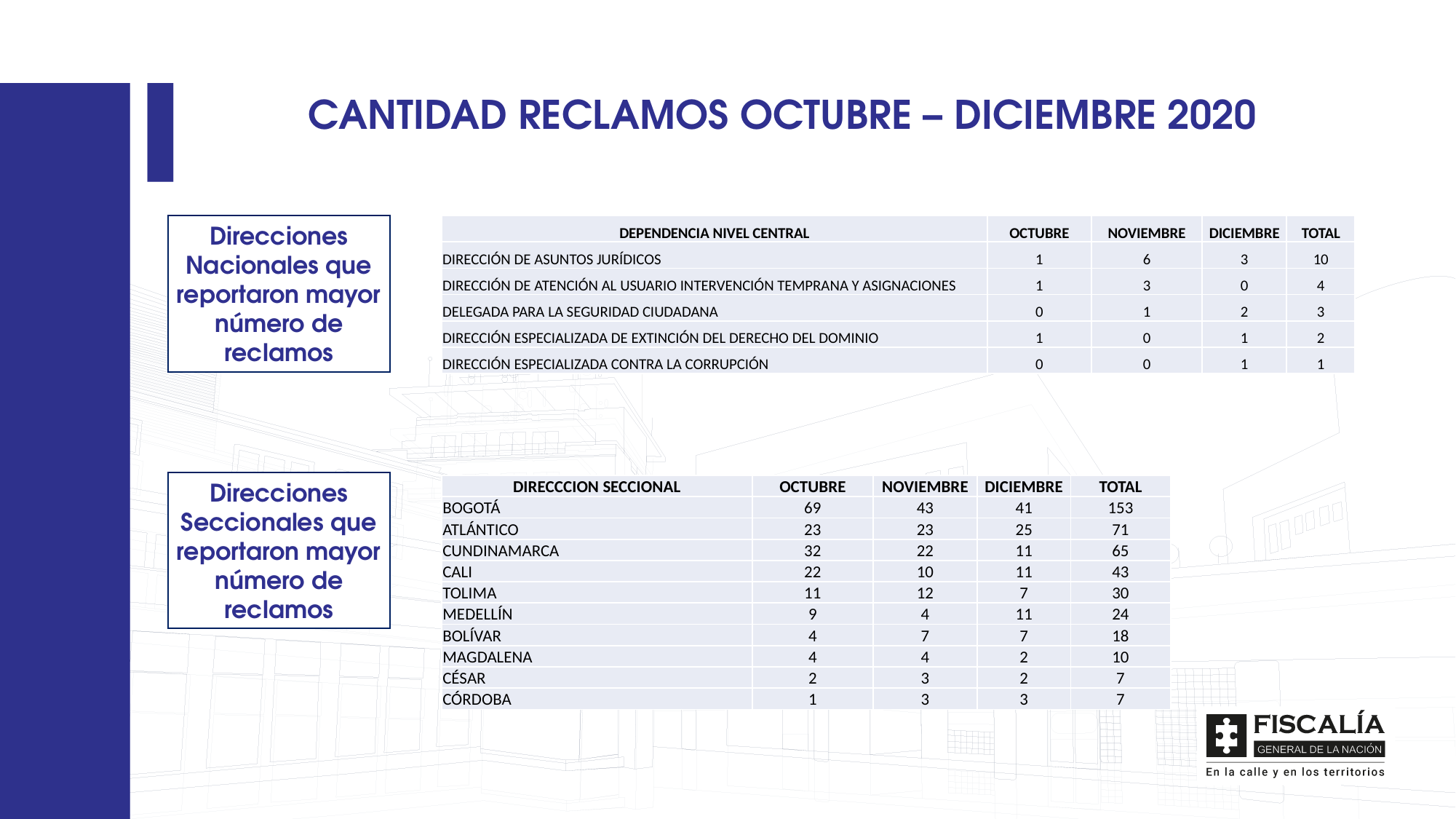

CANTIDAD RECLAMOS OCTUBRE – DICIEMBRE 2020

| DEPENDENCIA NIVEL CENTRAL | OCTUBRE | NOVIEMBRE | DICIEMBRE | TOTAL |
| --- | --- | --- | --- | --- |
| DIRECCIÓN DE ASUNTOS JURÍDICOS | 1 | 6 | 3 | 10 |
| DIRECCIÓN DE ATENCIÓN AL USUARIO INTERVENCIÓN TEMPRANA Y ASIGNACIONES | 1 | 3 | 0 | 4 |
| DELEGADA PARA LA SEGURIDAD CIUDADANA | 0 | 1 | 2 | 3 |
| DIRECCIÓN ESPECIALIZADA DE EXTINCIÓN DEL DERECHO DEL DOMINIO | 1 | 0 | 1 | 2 |
| DIRECCIÓN ESPECIALIZADA CONTRA LA CORRUPCIÓN | 0 | 0 | 1 | 1 |
Direcciones Nacionales que reportaron mayor número de reclamos
Direcciones Seccionales que reportaron mayor número de reclamos
| DIRECCCION SECCIONAL | OCTUBRE | NOVIEMBRE | DICIEMBRE | TOTAL |
| --- | --- | --- | --- | --- |
| BOGOTÁ | 69 | 43 | 41 | 153 |
| ATLÁNTICO | 23 | 23 | 25 | 71 |
| CUNDINAMARCA | 32 | 22 | 11 | 65 |
| CALI | 22 | 10 | 11 | 43 |
| TOLIMA | 11 | 12 | 7 | 30 |
| MEDELLÍN | 9 | 4 | 11 | 24 |
| BOLÍVAR | 4 | 7 | 7 | 18 |
| MAGDALENA | 4 | 4 | 2 | 10 |
| CÉSAR | 2 | 3 | 2 | 7 |
| CÓRDOBA | 1 | 3 | 3 | 7 |